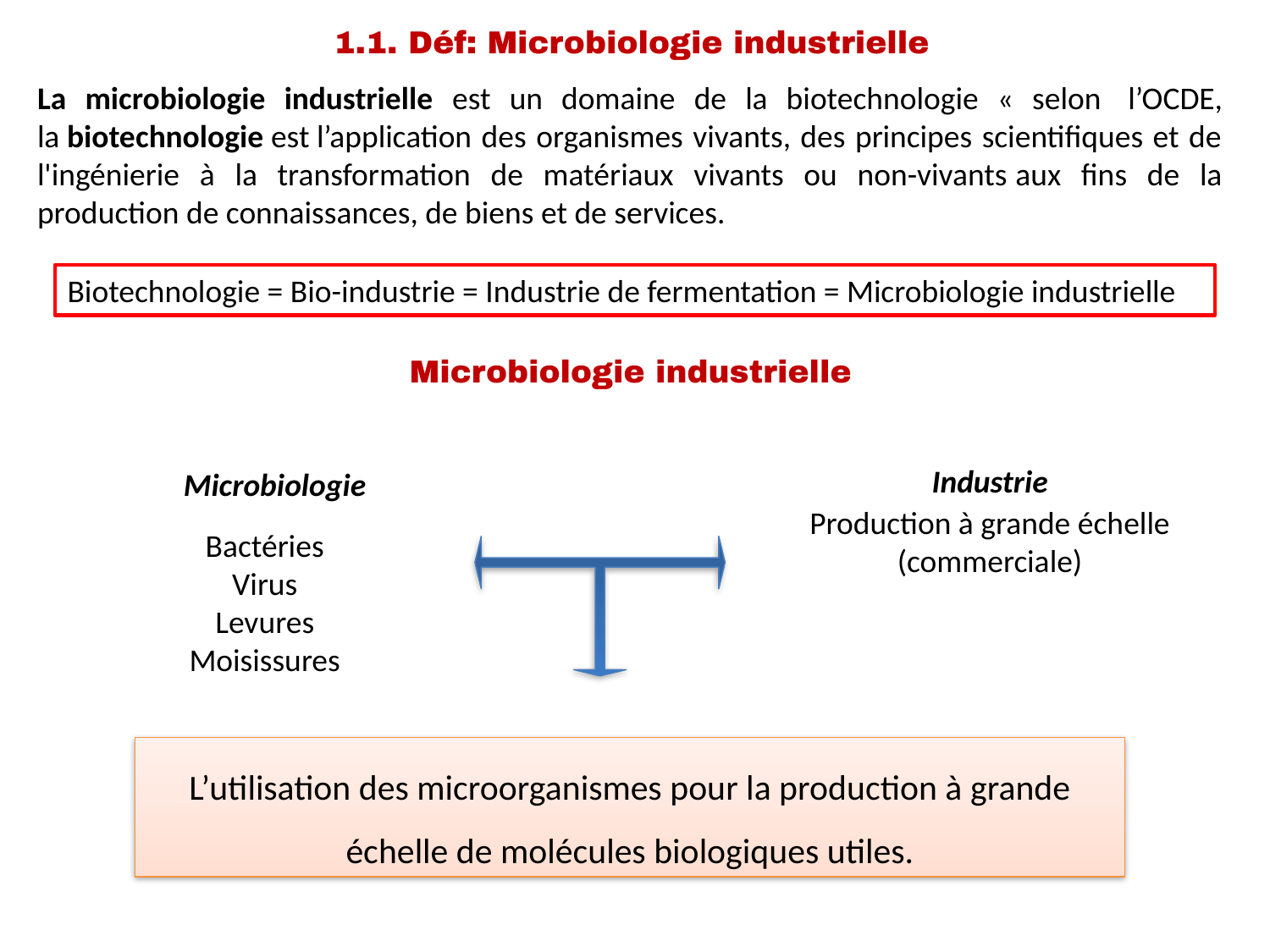

1.1. Déf: Microbiologie industrielle
La microbiologie industrielle est un domaine de la biotechnologie « selon  l’OCDE, la biotechnologie est l’application des organismes vivants, des principes scientifiques et de l'ingénierie à la transformation de matériaux vivants ou non-vivants aux fins de la production de connaissances, de biens et de services.
Biotechnologie = Bio-industrie = Industrie de fermentation = Microbiologie industrielle
Microbiologie industrielle
Industrie
Microbiologie
Production à grande échelle (commerciale)
Bactéries
Virus
Levures
Moisissures

L’utilisation des microorganismes pour la production à grande échelle de molécules biologiques utiles.